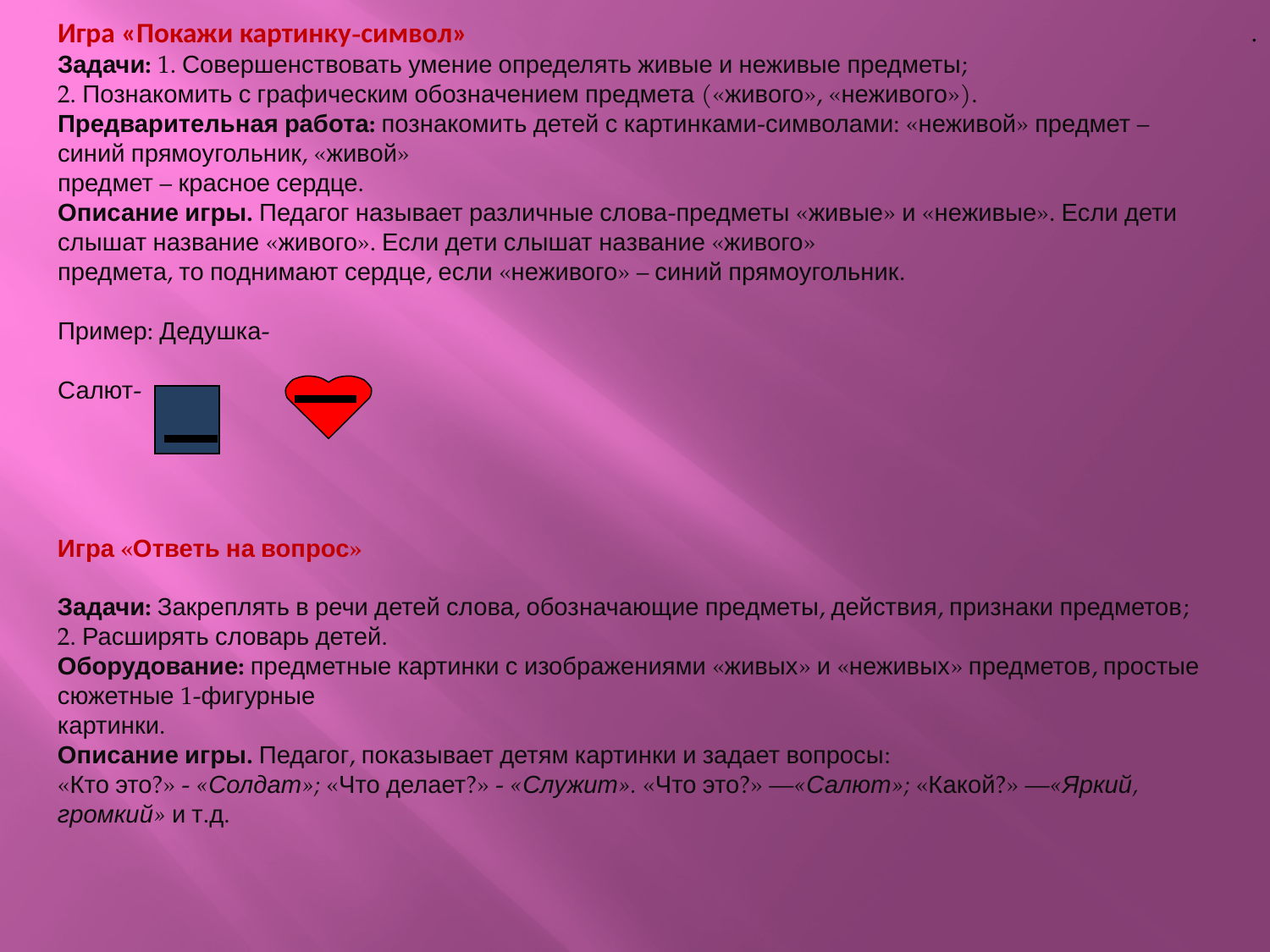

.

Игра «Покажи картинку-символ»
Задачи: 1. Совершенствовать умение определять живые и неживые предметы;
2. Познакомить с графическим обозначением предмета («живого», «неживого»).
Предварительная работа: познакомить детей с картинками-символами: «неживой» предмет – синий прямоугольник, «живой»
предмет – красное сердце.
Описание игры. Педагог называет различные слова-предметы «живые» и «неживые». Если дети слышат название «живого». Если дети слышат название «живого»
предмета, то поднимают сердце, если «неживого» – синий прямоугольник.

Пример: Дедушка-

Салют-

#

Игра «Ответь на вопрос»

Задачи: Закреплять в речи детей слова, обозначающие предметы, действия, признаки предметов;
2. Расширять словарь детей.
Оборудование: предметные картинки с изображениями «живых» и «неживых» предметов, простые сюжетные 1-фигурные
картинки.
Описание игры. Педагог, показывает детям картинки и задает вопросы:
«Кто это?» - «Солдат»; «Что делает?» - «Служит». «Что это?» —«Салют»; «Какой?» —«Яркий, громкий» и т.д.